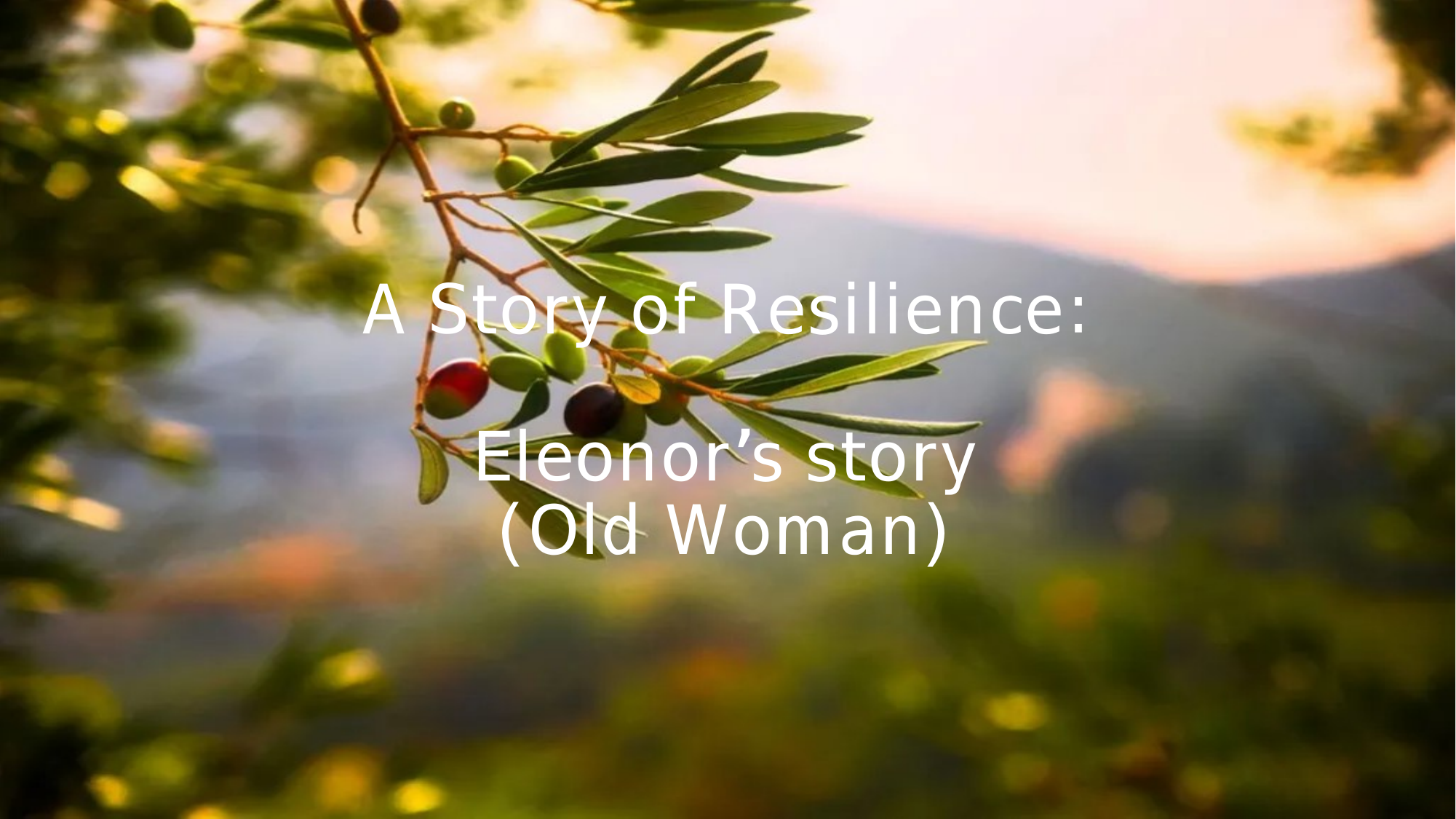

# A Story of Resilience: Eleonor’s story (Old Woman)